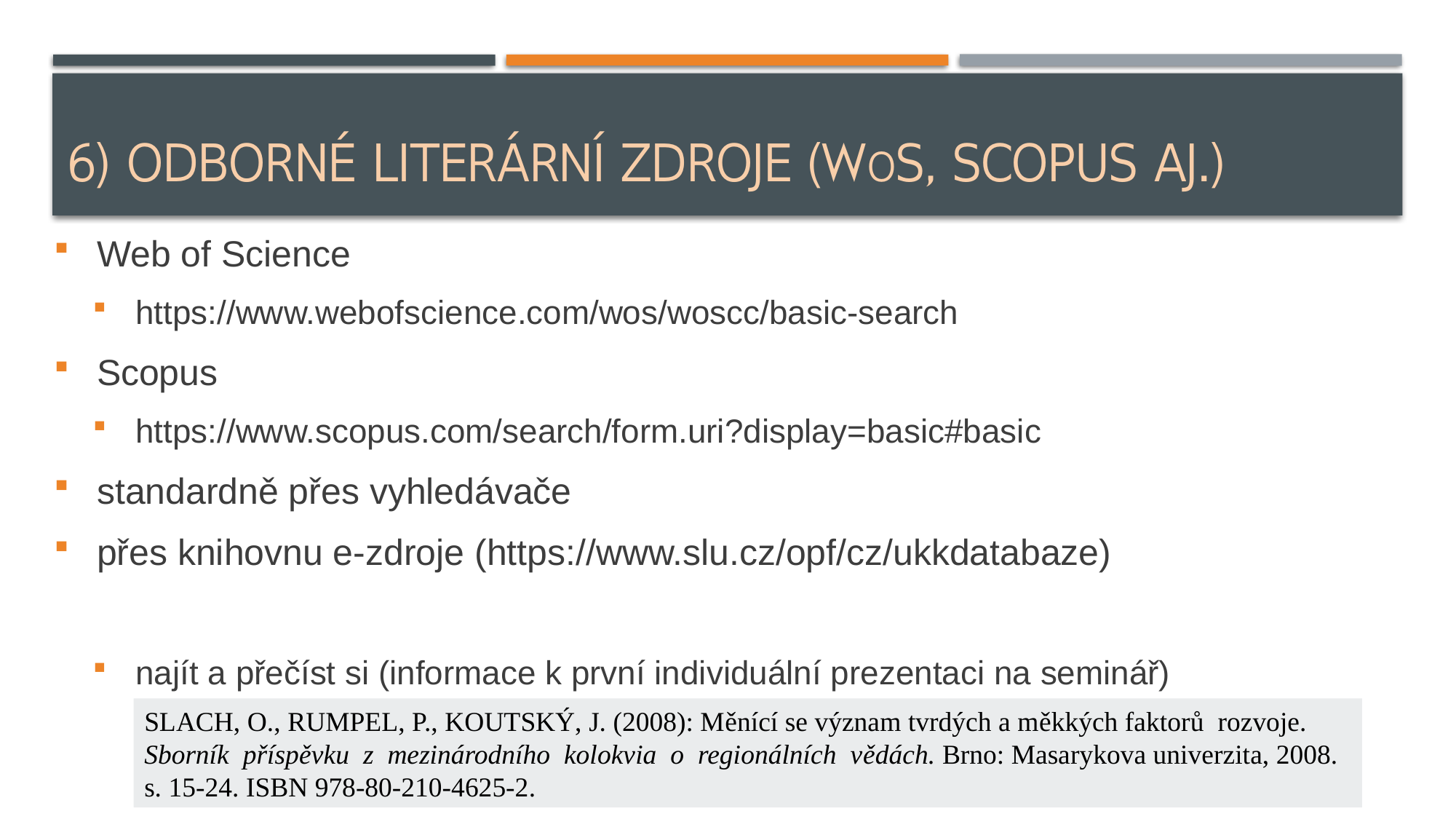

# 6) odborné literární zdroje (WoS, Scopus aj.)
Web of Science
https://www.webofscience.com/wos/woscc/basic-search
Scopus
https://www.scopus.com/search/form.uri?display=basic#basic
standardně přes vyhledávače
přes knihovnu e-zdroje (https://www.slu.cz/opf/cz/ukkdatabaze)

najít a přečíst si (informace k první individuální prezentaci na seminář)
SLACH, O., RUMPEL, P., KOUTSKÝ, J. (2008): Měnící se význam tvrdých a měkkých faktorů  rozvoje.  Sborník  příspěvku  z  mezinárodního  kolokvia  o  regionálních  vědách. Brno: Masarykova univerzita, 2008. s. 15-24. ISBN 978-80-210-4625-2.